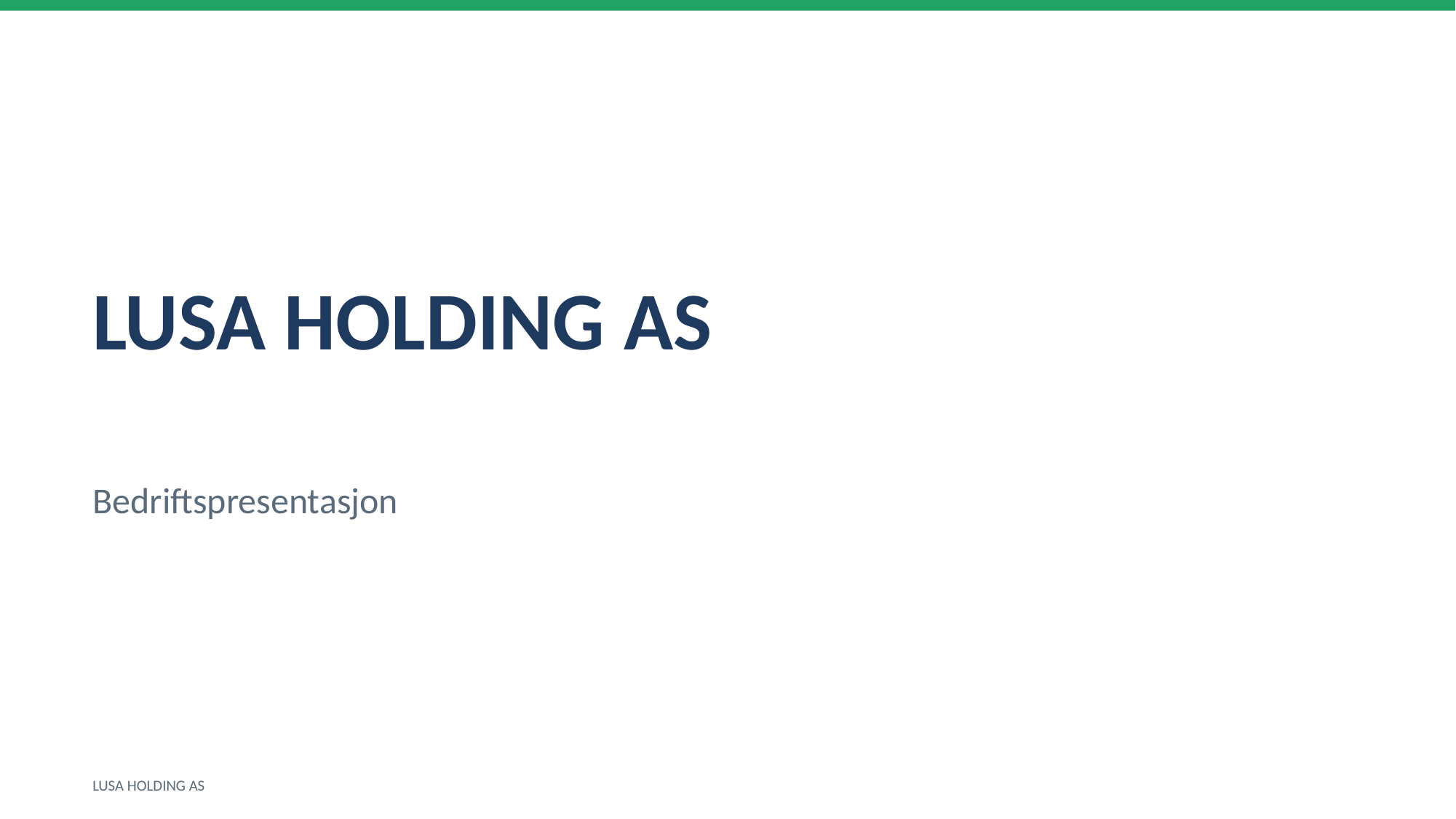

LUSA HOLDING AS
Bedriftspresentasjon
LUSA HOLDING AS